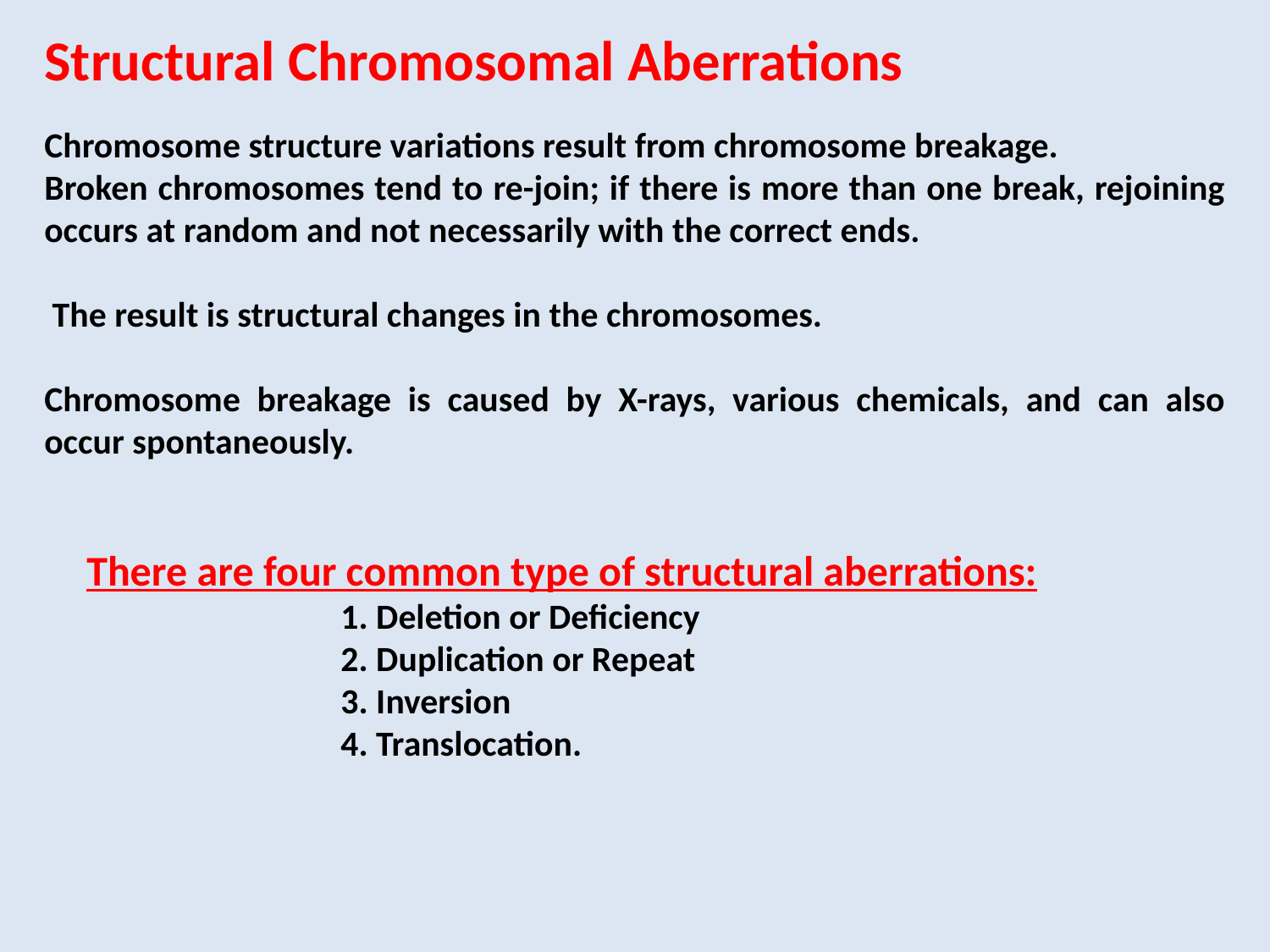

Structural Chromosomal Aberrations
Chromosome structure variations result from chromosome breakage.
Broken chromosomes tend to re-join; if there is more than one break, rejoining occurs at random and not necessarily with the correct ends.

 The result is structural changes in the chromosomes.

Chromosome breakage is caused by X-rays, various chemicals, and can also occur spontaneously.

There are four common type of structural aberrations:
		1. Deletion or Deficiency
		2. Duplication or Repeat
		3. Inversion
		4. Translocation.